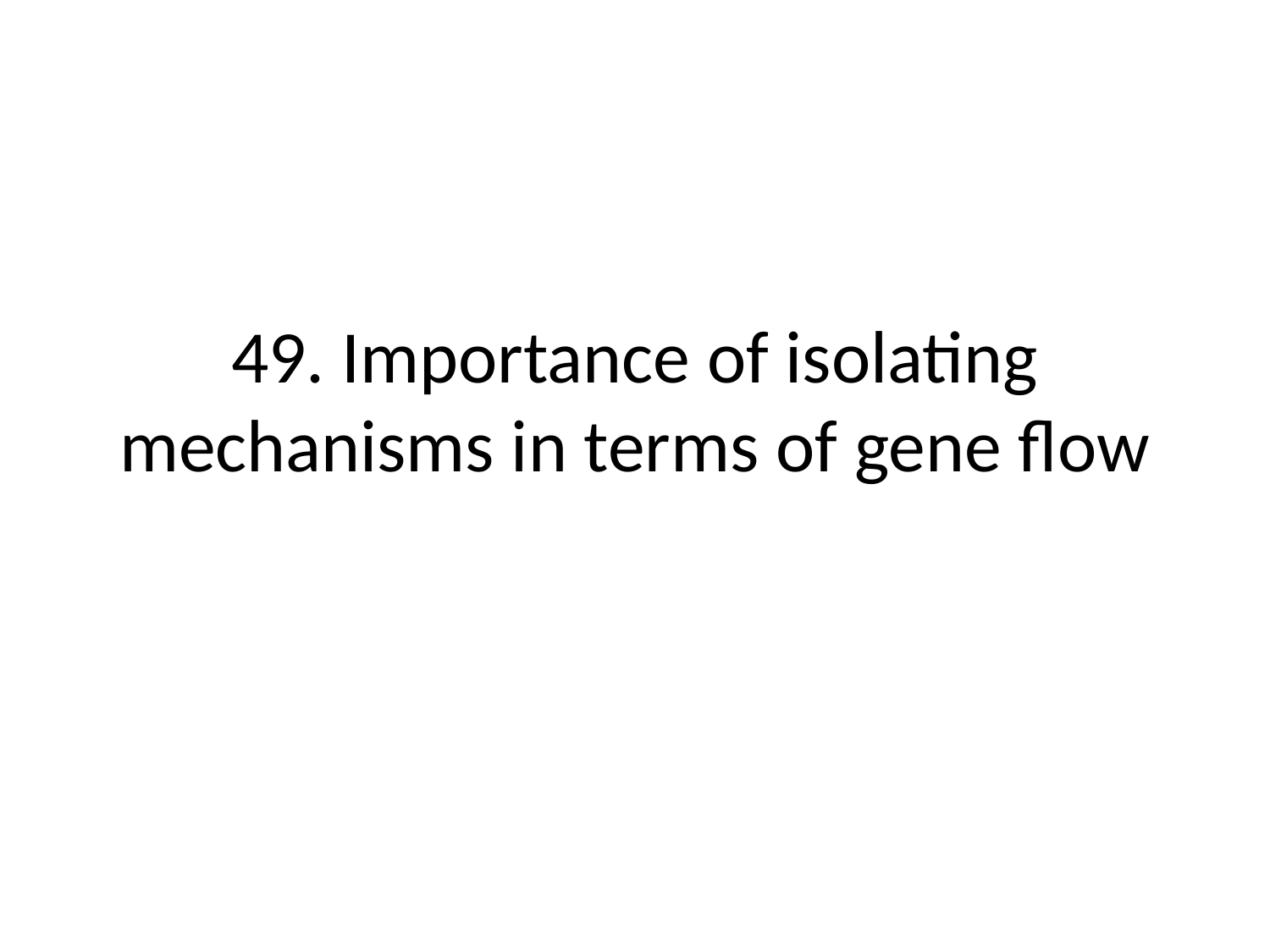

# 49. Importance of isolating mechanisms in terms of gene flow